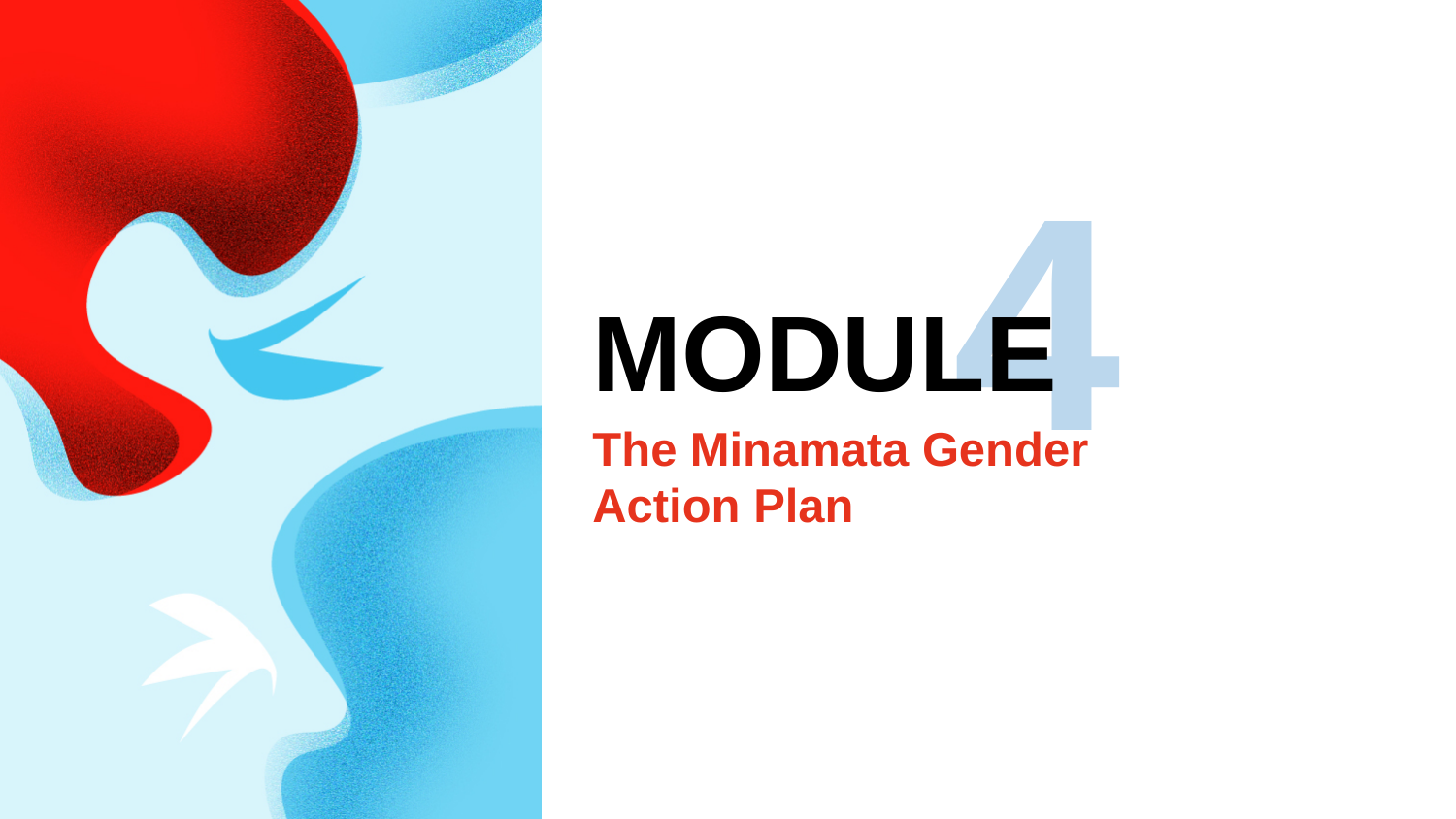

4
MODULE
The Minamata Gender Action Plan